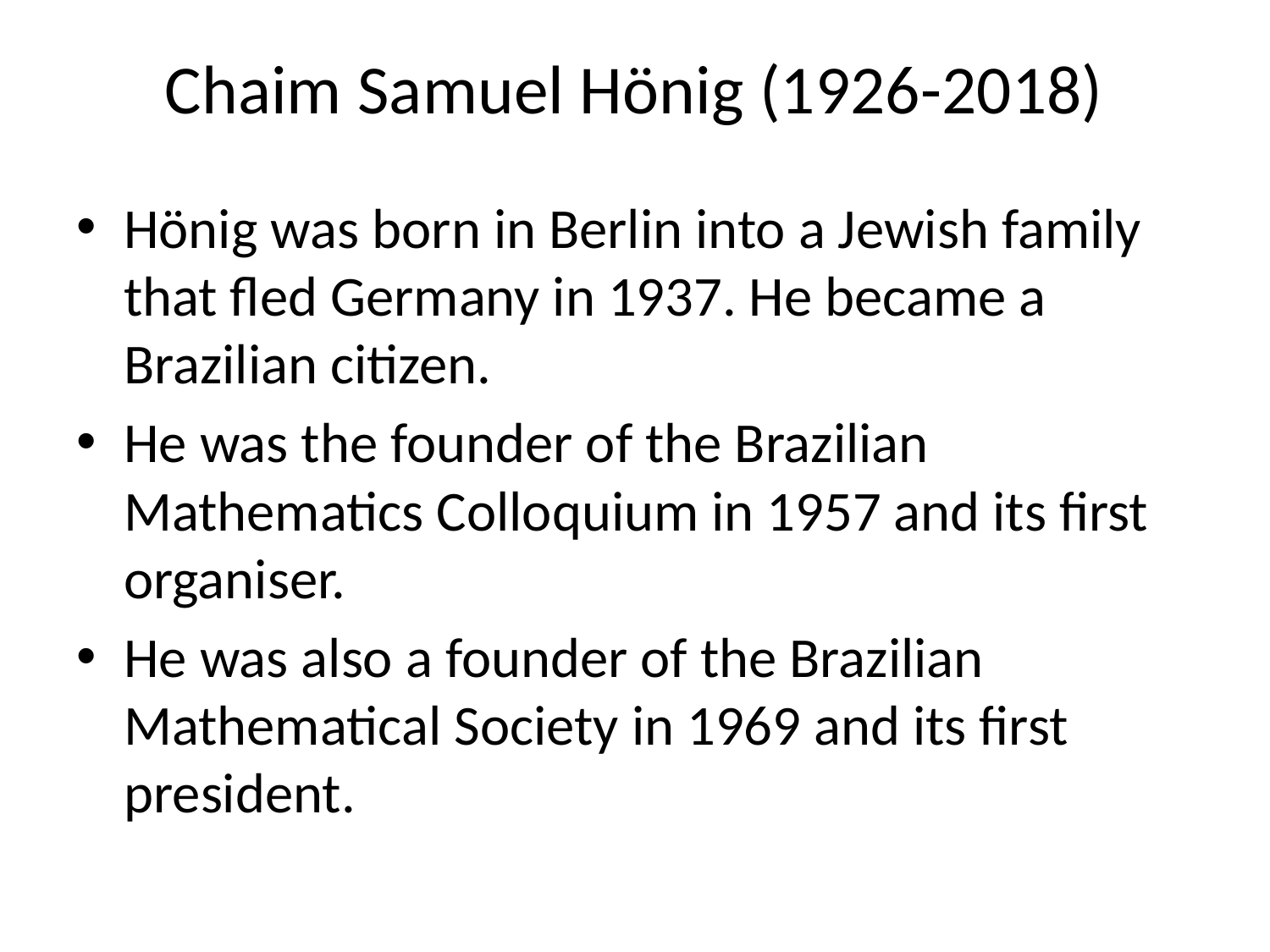

# Chaim Samuel Hönig (1926-2018)
Hönig was born in Berlin into a Jewish family that fled Germany in 1937. He became a Brazilian citizen.
He was the founder of the Brazilian Mathematics Colloquium in 1957 and its first organiser.
He was also a founder of the Brazilian Mathematical Society in 1969 and its first president.